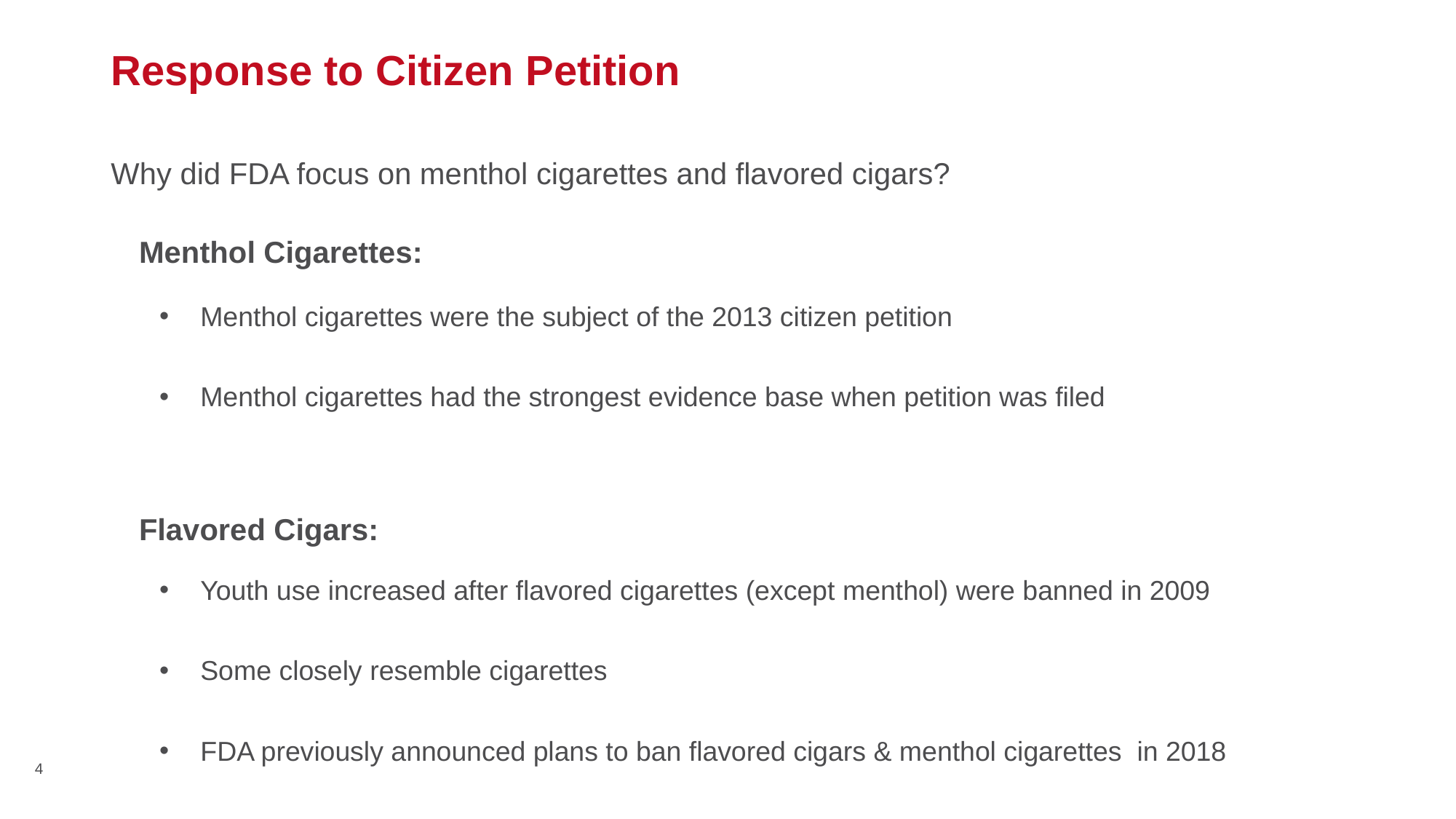

# Response to Citizen Petition
Why did FDA focus on menthol cigarettes and flavored cigars?

Menthol Cigarettes:

Menthol cigarettes were the subject of the 2013 citizen petition

Menthol cigarettes had the strongest evidence base when petition was filed

Flavored Cigars:

Youth use increased after flavored cigarettes (except menthol) were banned in 2009

Some closely resemble cigarettes

FDA previously announced plans to ban flavored cigars & menthol cigarettes  in 2018

Most dangerous products, largely responsible for 480,000 deaths per year